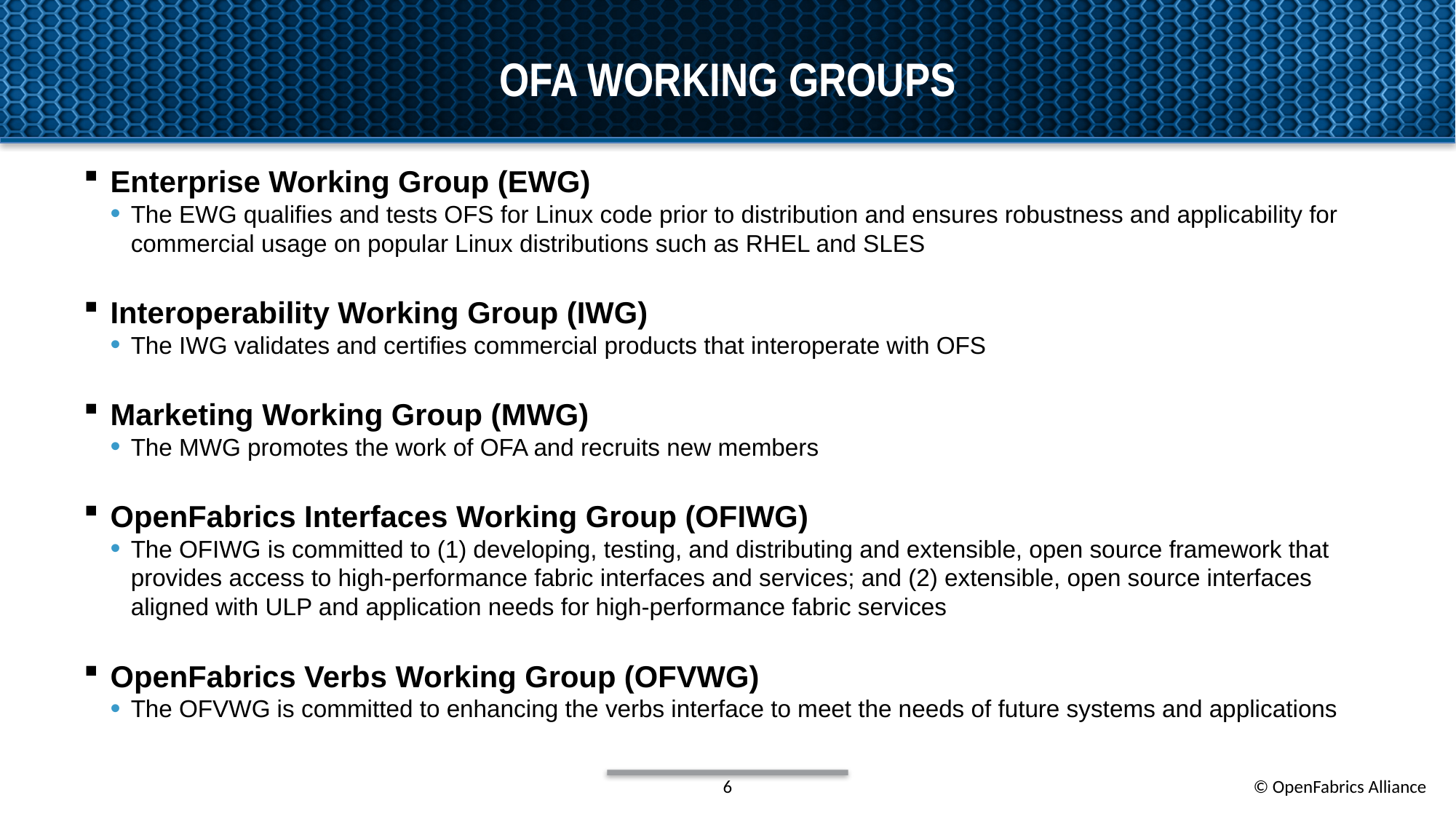

# OFA Working Groups
Enterprise Working Group (EWG)
The EWG qualifies and tests OFS for Linux code prior to distribution and ensures robustness and applicability for commercial usage on popular Linux distributions such as RHEL and SLES

Interoperability Working Group (IWG)
The IWG validates and certifies commercial products that interoperate with OFS

Marketing Working Group (MWG)
The MWG promotes the work of OFA and recruits new members

OpenFabrics Interfaces Working Group (OFIWG)
The OFIWG is committed to (1) developing, testing, and distributing and extensible, open source framework that provides access to high-performance fabric interfaces and services; and (2) extensible, open source interfaces aligned with ULP and application needs for high-performance fabric services

OpenFabrics Verbs Working Group (OFVWG)
The OFVWG is committed to enhancing the verbs interface to meet the needs of future systems and applications
6
© OpenFabrics Alliance